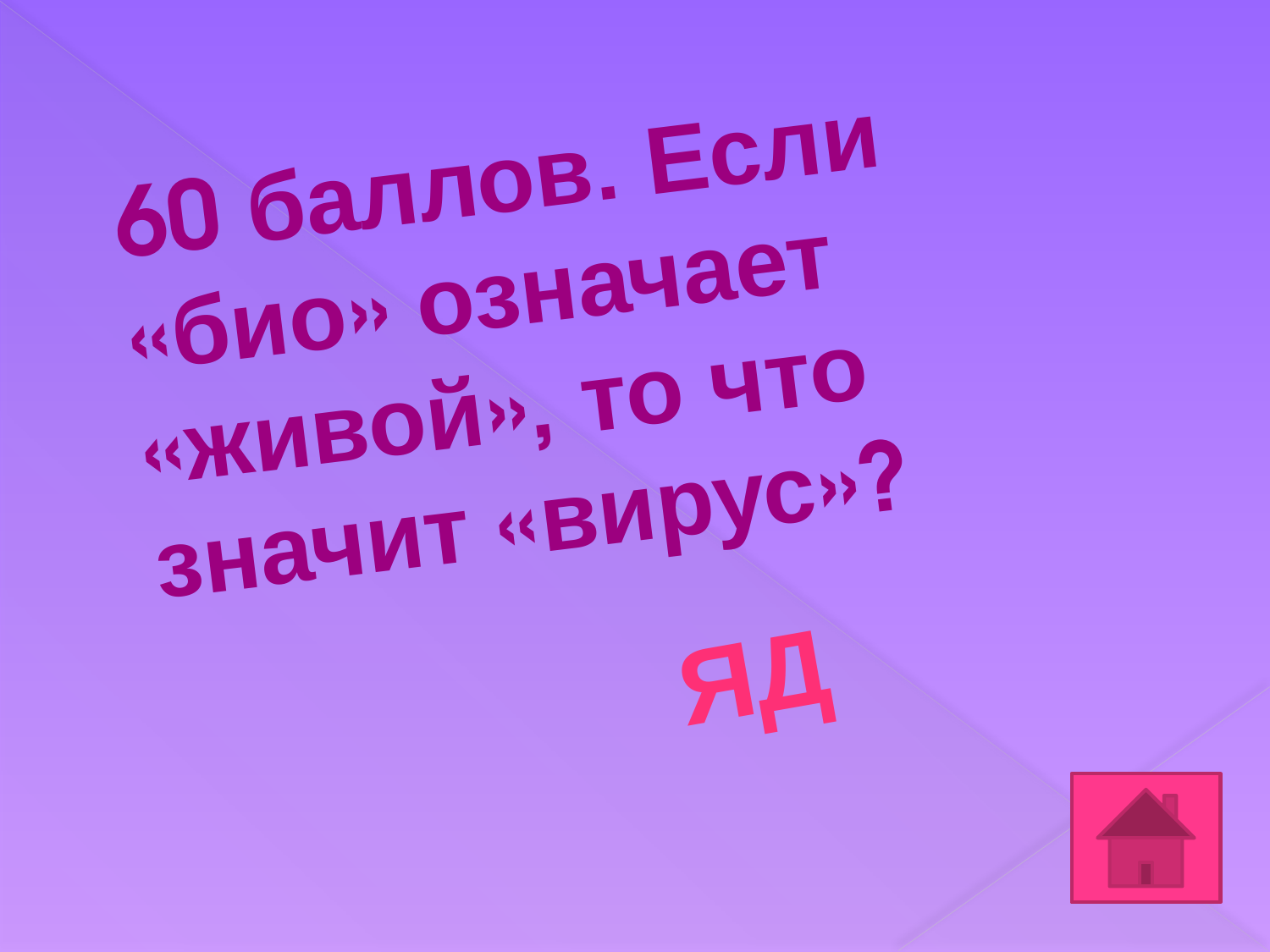

60 баллов. Если «био» означает «живой», то что значит «вирус»?
Яд